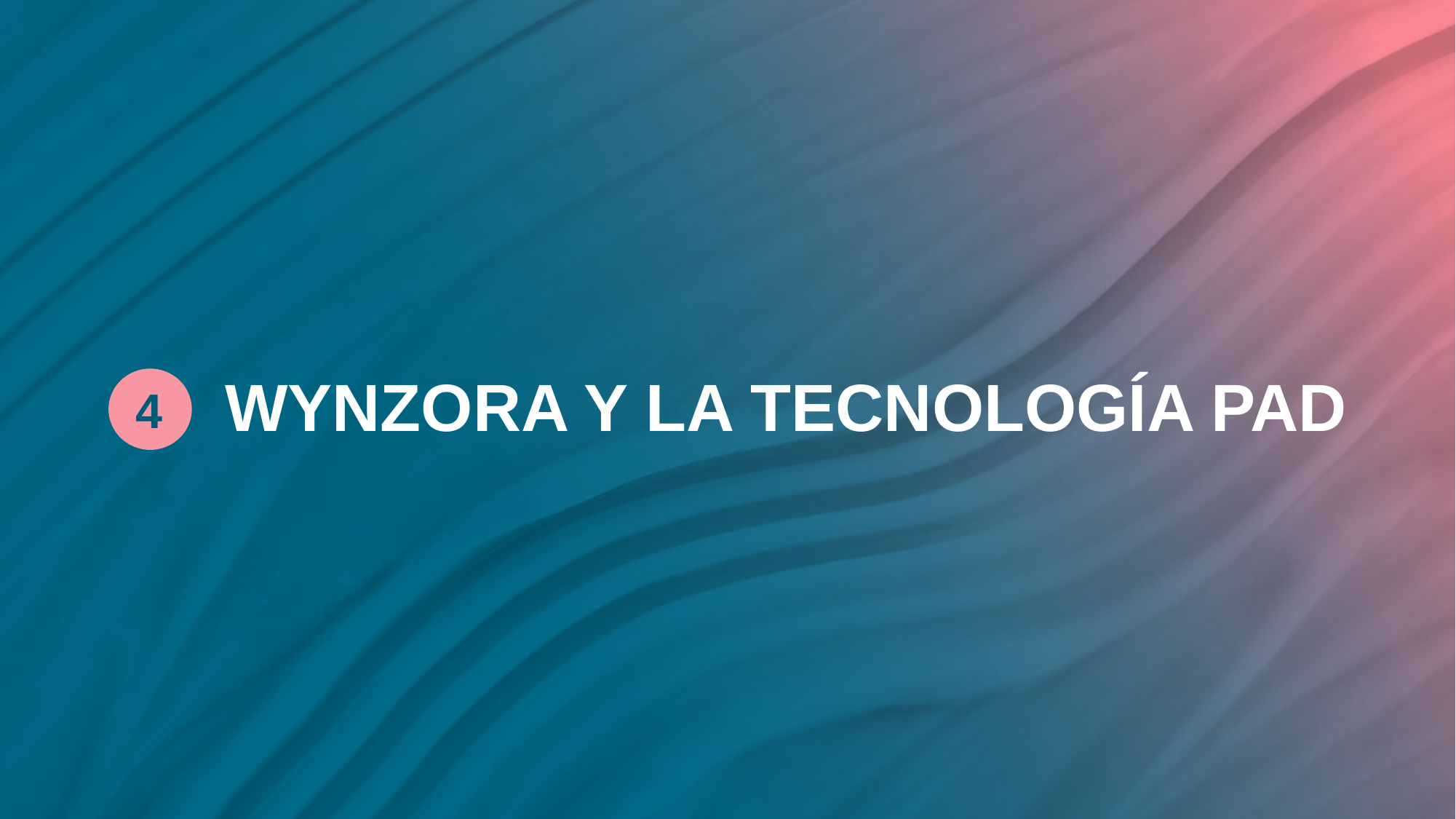

# WYNZORA Y LA TECNOLOGÍA PAD

4